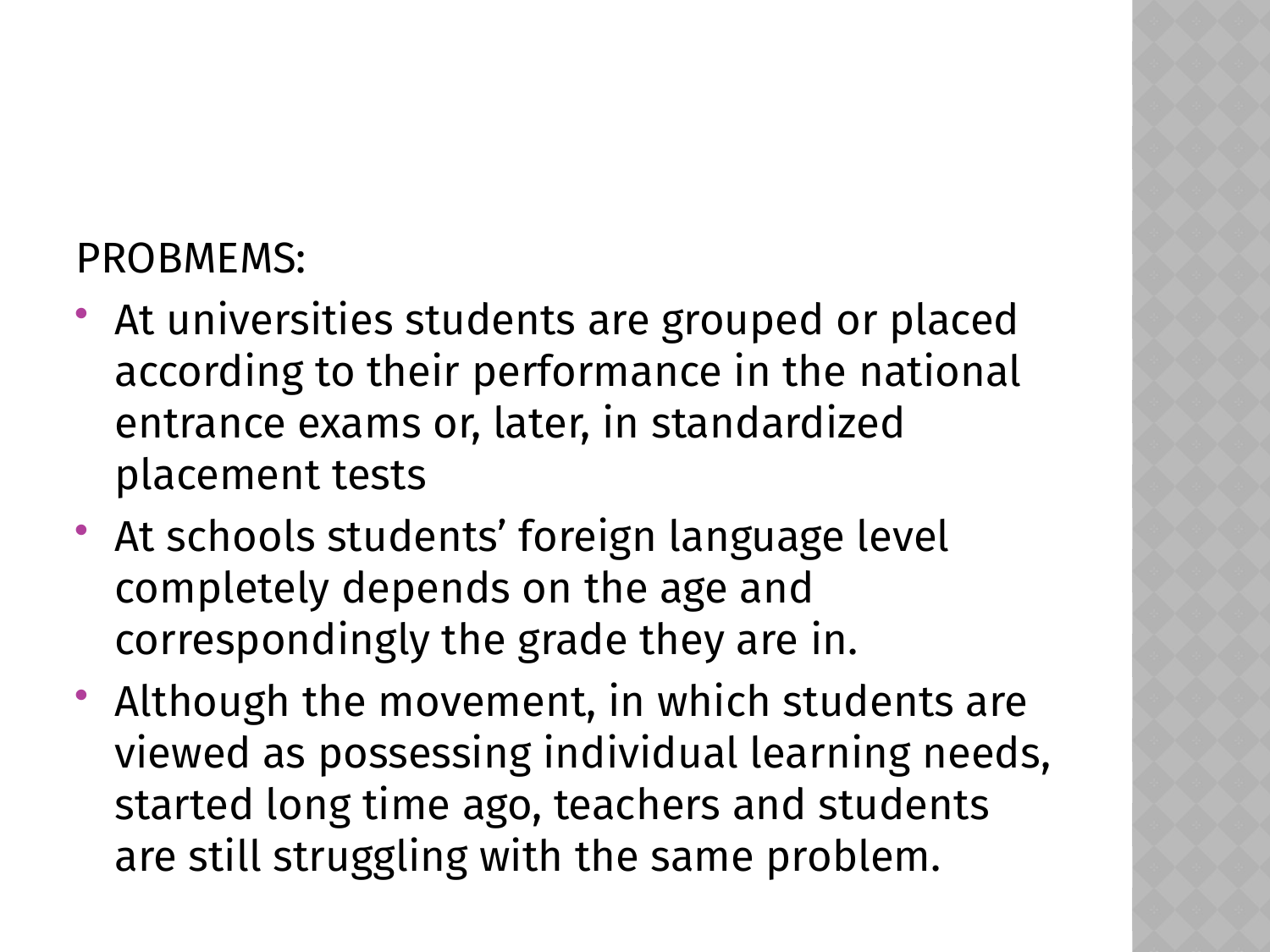

PROBMEMS:
At universities students are grouped or placed according to their performance in the national entrance exams or, later, in standardized placement tests
At schools students’ foreign language level completely depends on the age and correspondingly the grade they are in.
Although the movement, in which students are viewed as possessing individual learning needs, started long time ago, teachers and students are still struggling with the same problem.